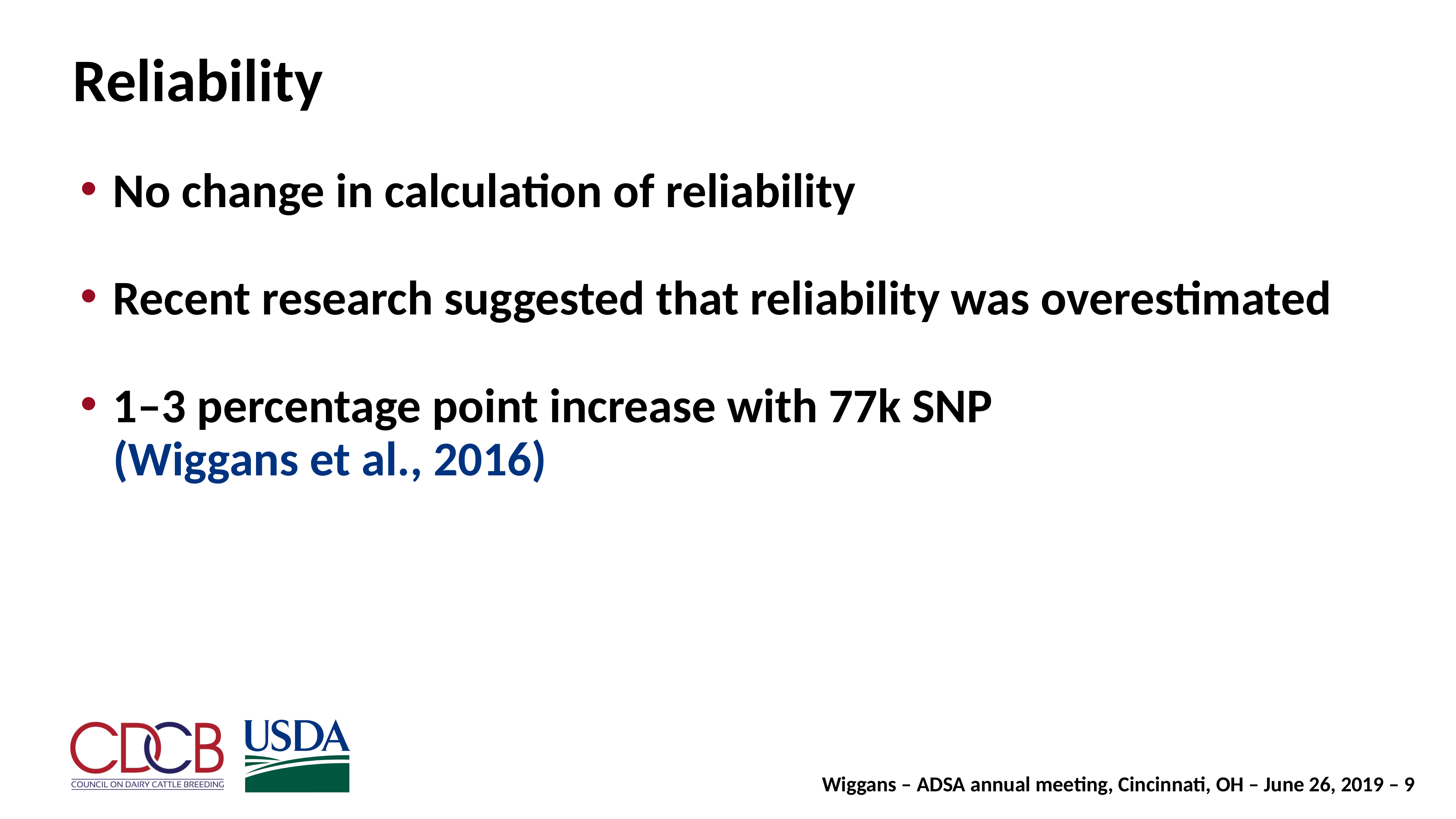

# Reliability
No change in calculation of reliability
Recent research suggested that reliability was overestimated
1–3 percentage point increase with 77k SNP
(Wiggans et al., 2016)